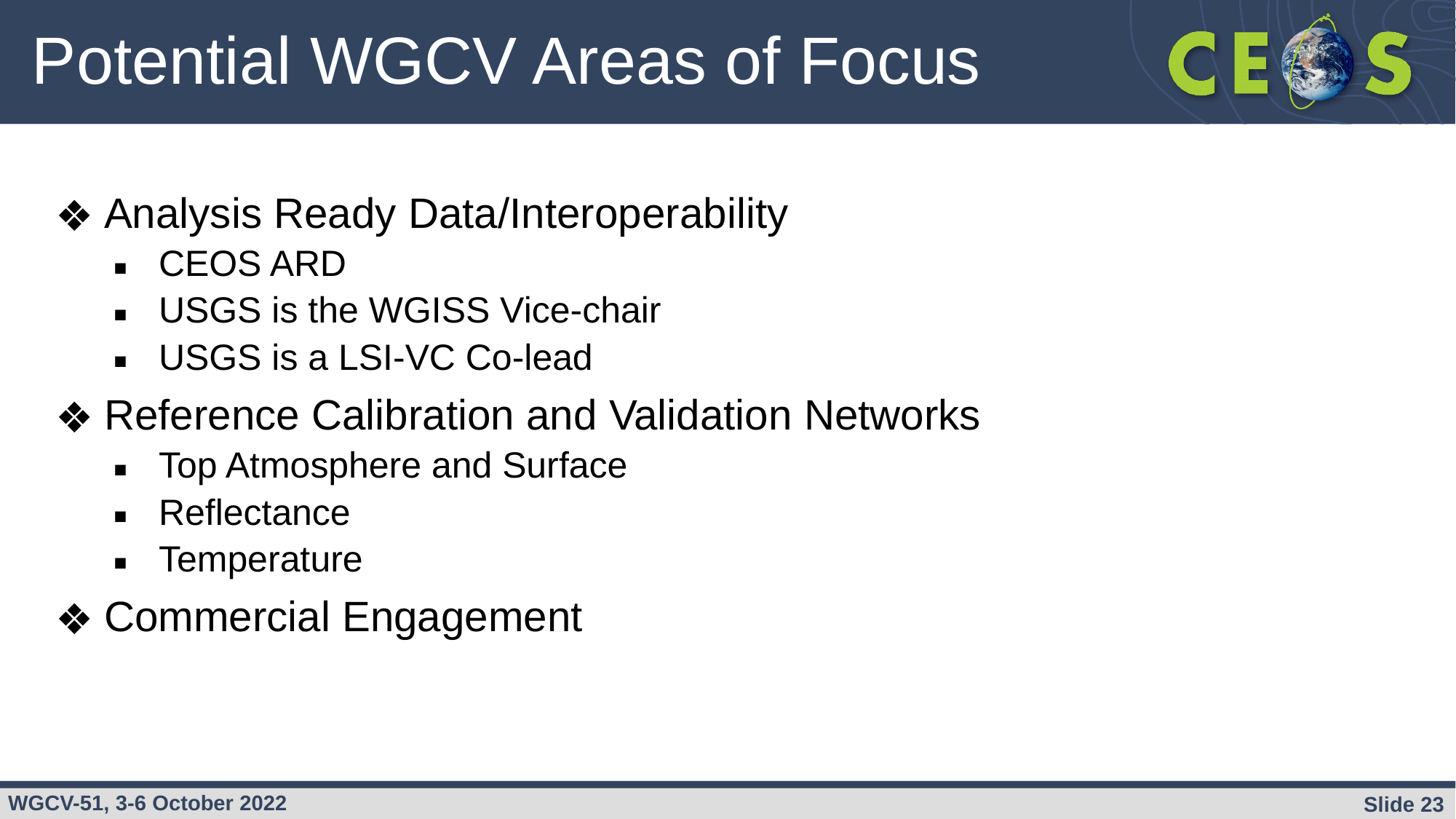

# Potential WGCV Areas of Focus
Analysis Ready Data/Interoperability
CEOS ARD
USGS is the WGISS Vice-chair
USGS is a LSI-VC Co-lead
Reference Calibration and Validation Networks
Top Atmosphere and Surface
Reflectance
Temperature
Commercial Engagement